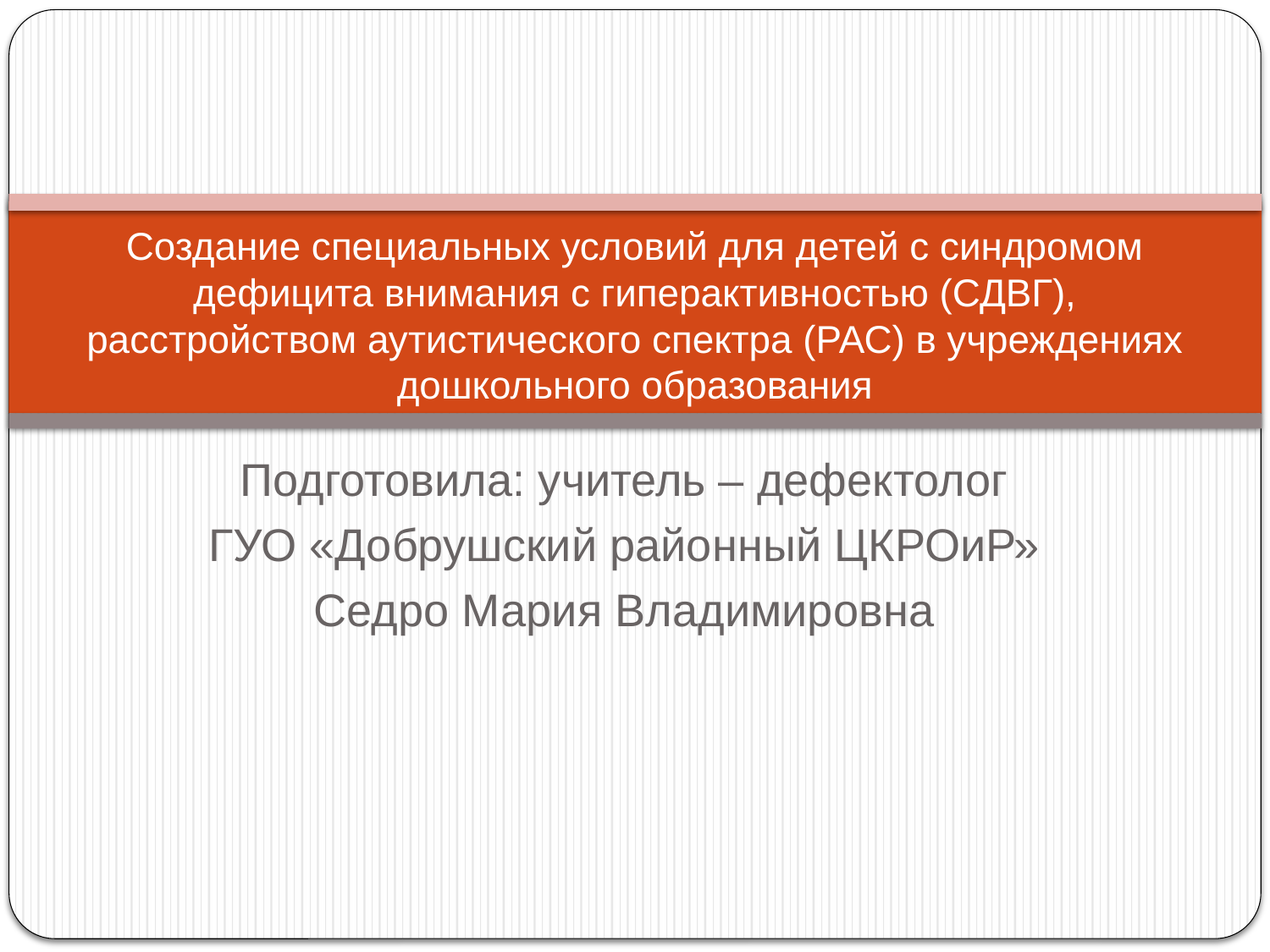

# Создание специальных условий для детей с синдромом дефицита внимания с гиперактивностью (СДВГ), расстройством аутистического спектра (РАС) в учреждениях дошкольного образования
Подготовила: учитель – дефектолог
ГУО «Добрушский районный ЦКРОиР»
Седро Мария Владимировна